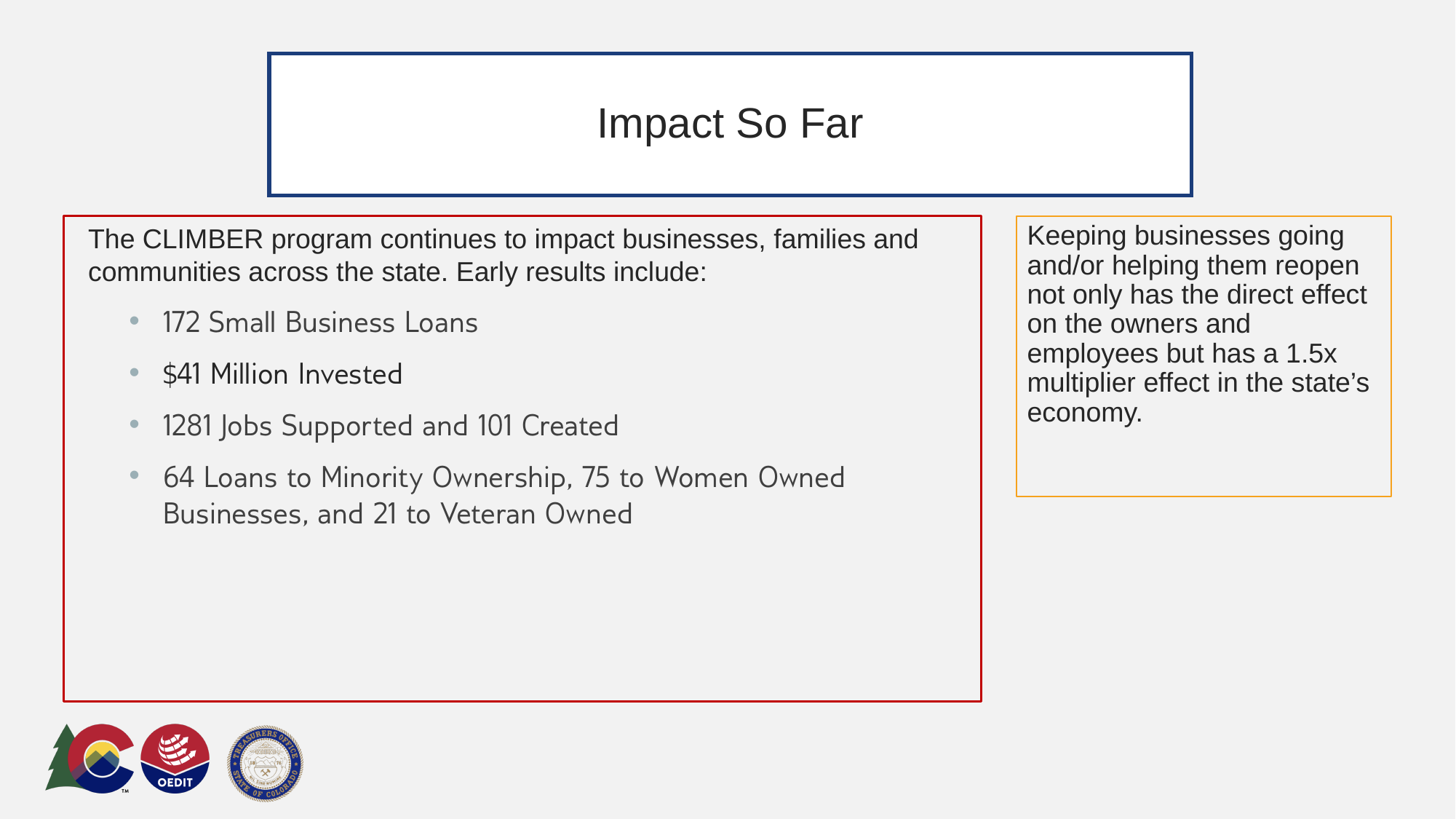

# Impact So Far
Keeping businesses going and/or helping them reopen not only has the direct effect on the owners and employees but has a 1.5x multiplier effect in the state’s economy.

The CLIMBER program continues to impact businesses, families and communities across the state. Early results include:
172 Small Business Loans
$41 Million Invested
1281 Jobs Supported and 101 Created
64 Loans to Minority Ownership, 75 to Women Owned Businesses, and 21 to Veteran Owned